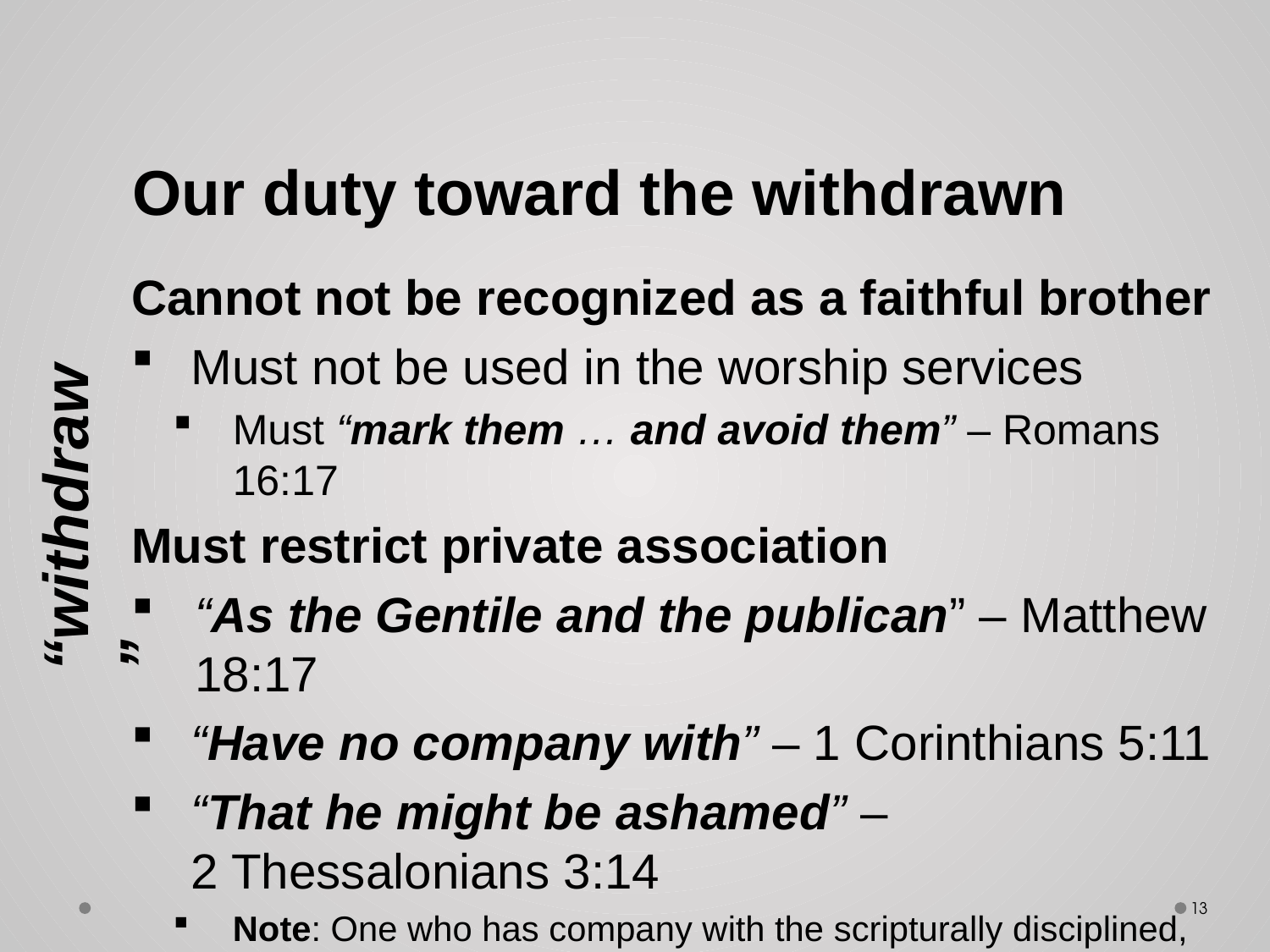

# Our duty toward the withdrawn
Cannot not be recognized as a faithful brother
Must not be used in the worship services
Must “mark them … and avoid them” – Romans 16:17
Must restrict private association
“As the Gentile and the publican” – Matthew 18:17
“Have no company with” – 1 Corinthians 5:11
“That he might be ashamed” –
2 Thessalonians 3:14
Note: One who has company with the scripturally disciplined, undermines and lessens the effort of the church in its duty of discipline and will become the subject of discipline
“withdraw”
13